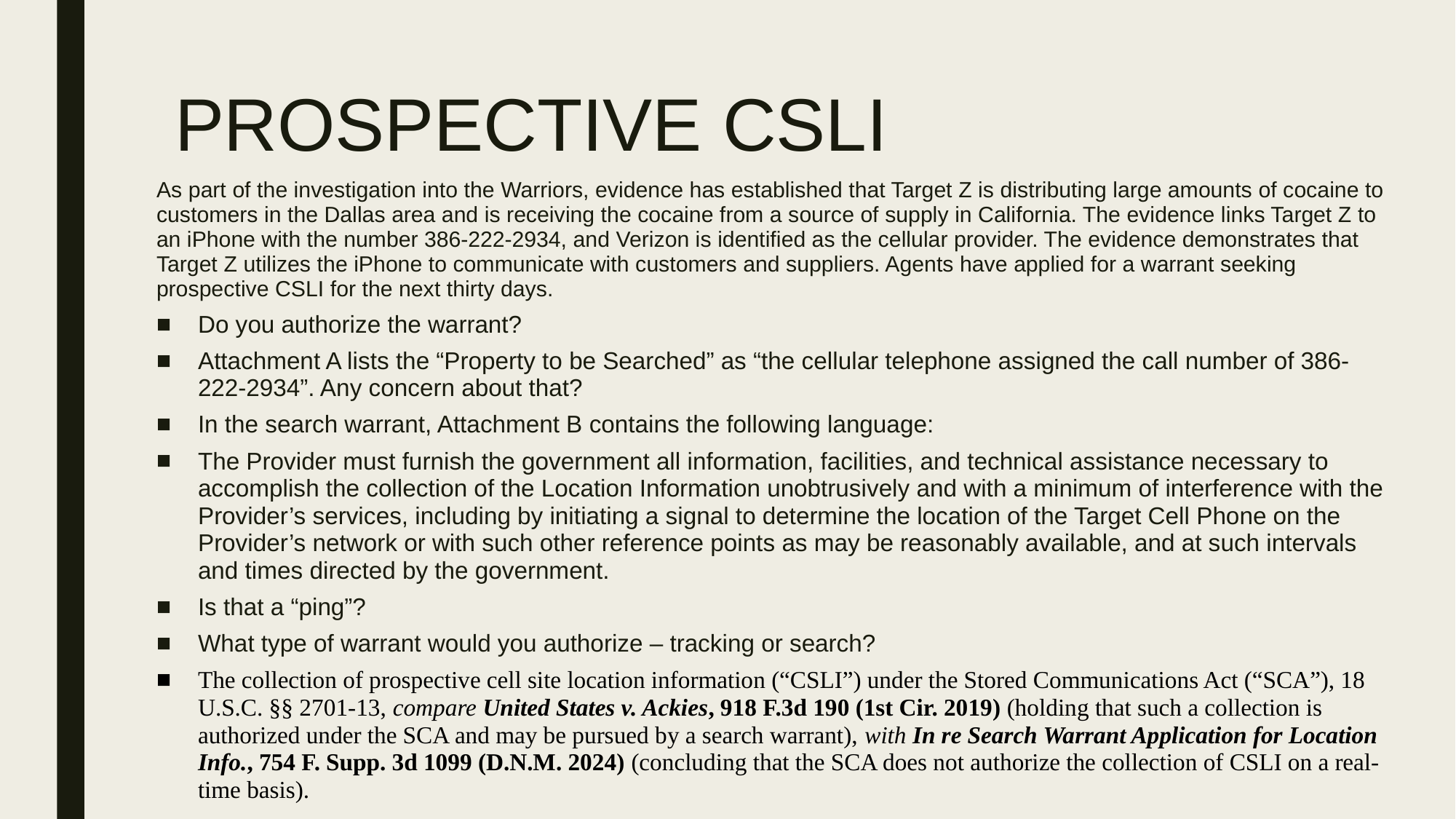

# Prospective csli

As part of the investigation into the Warriors, evidence has established that Target Z is distributing large amounts of cocaine to customers in the Dallas area and is receiving the cocaine from a source of supply in California. The evidence links Target Z to an iPhone with the number 386-222-2934, and Verizon is identified as the cellular provider. The evidence demonstrates that Target Z utilizes the iPhone to communicate with customers and suppliers. Agents have applied for a warrant seeking prospective CSLI for the next thirty days.
Do you authorize the warrant?
Attachment A lists the “Property to be Searched” as “the cellular telephone assigned the call number of 386-222-2934”. Any concern about that?
In the search warrant, Attachment B contains the following language:
The Provider must furnish the government all information, facilities, and technical assistance necessary to accomplish the collection of the Location Information unobtrusively and with a minimum of interference with the Provider’s services, including by initiating a signal to determine the location of the Target Cell Phone on the Provider’s network or with such other reference points as may be reasonably available, and at such intervals and times directed by the government.
Is that a “ping”?
What type of warrant would you authorize – tracking or search?
The collection of prospective cell site location information (“CSLI”) under the Stored Communications Act (“SCA”), 18 U.S.C. §§ 2701-13, compare United States v. Ackies, 918 F.3d 190 (1st Cir. 2019) (holding that such a collection is authorized under the SCA and may be pursued by a search warrant), with In re Search Warrant Application for Location Info., 754 F. Supp. 3d 1099 (D.N.M. 2024) (concluding that the SCA does not authorize the collection of CSLI on a real-time basis).